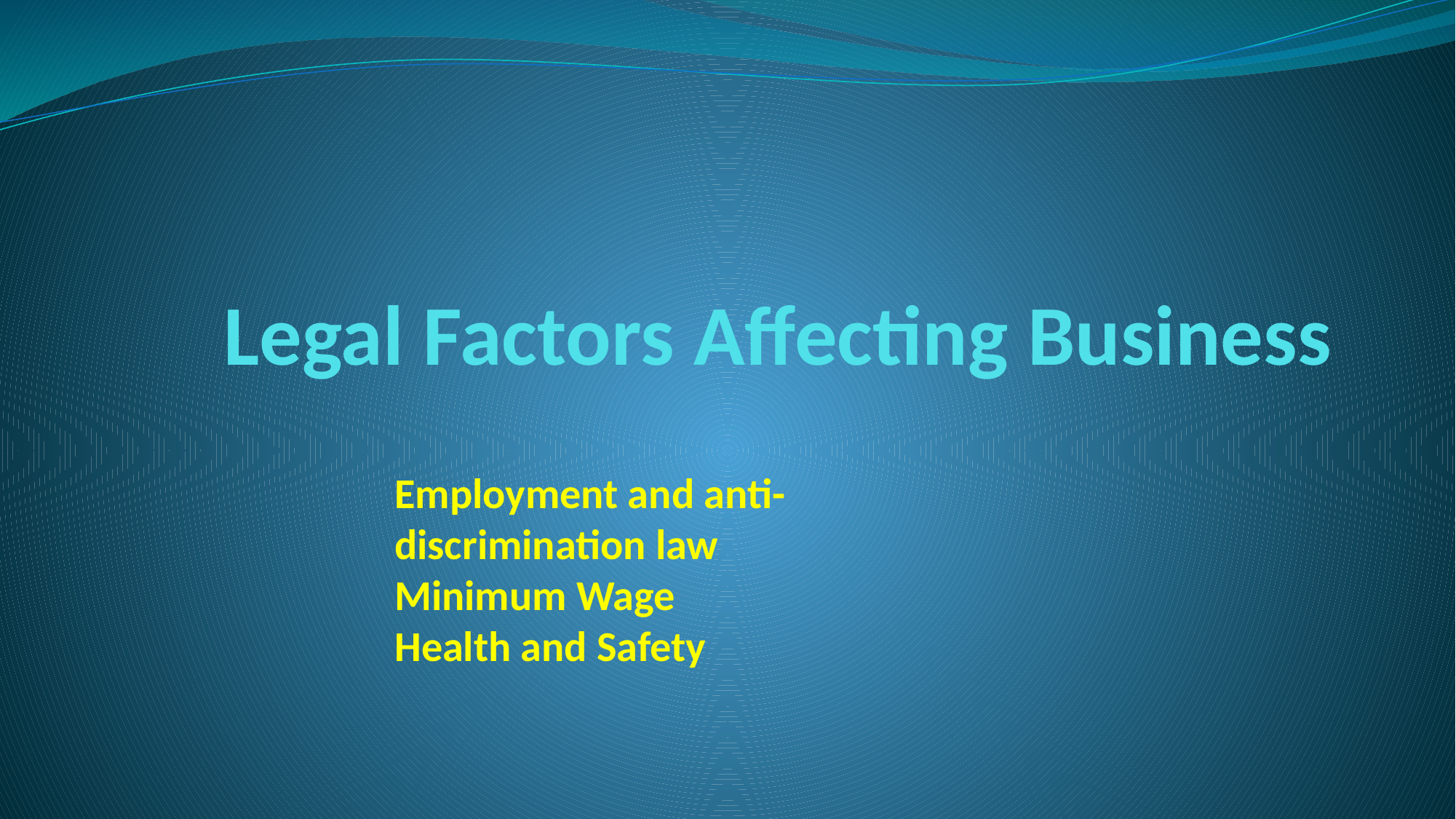

# Legal Factors Affecting Business
Employment and anti-discrimination law
Minimum Wage
Health and Safety